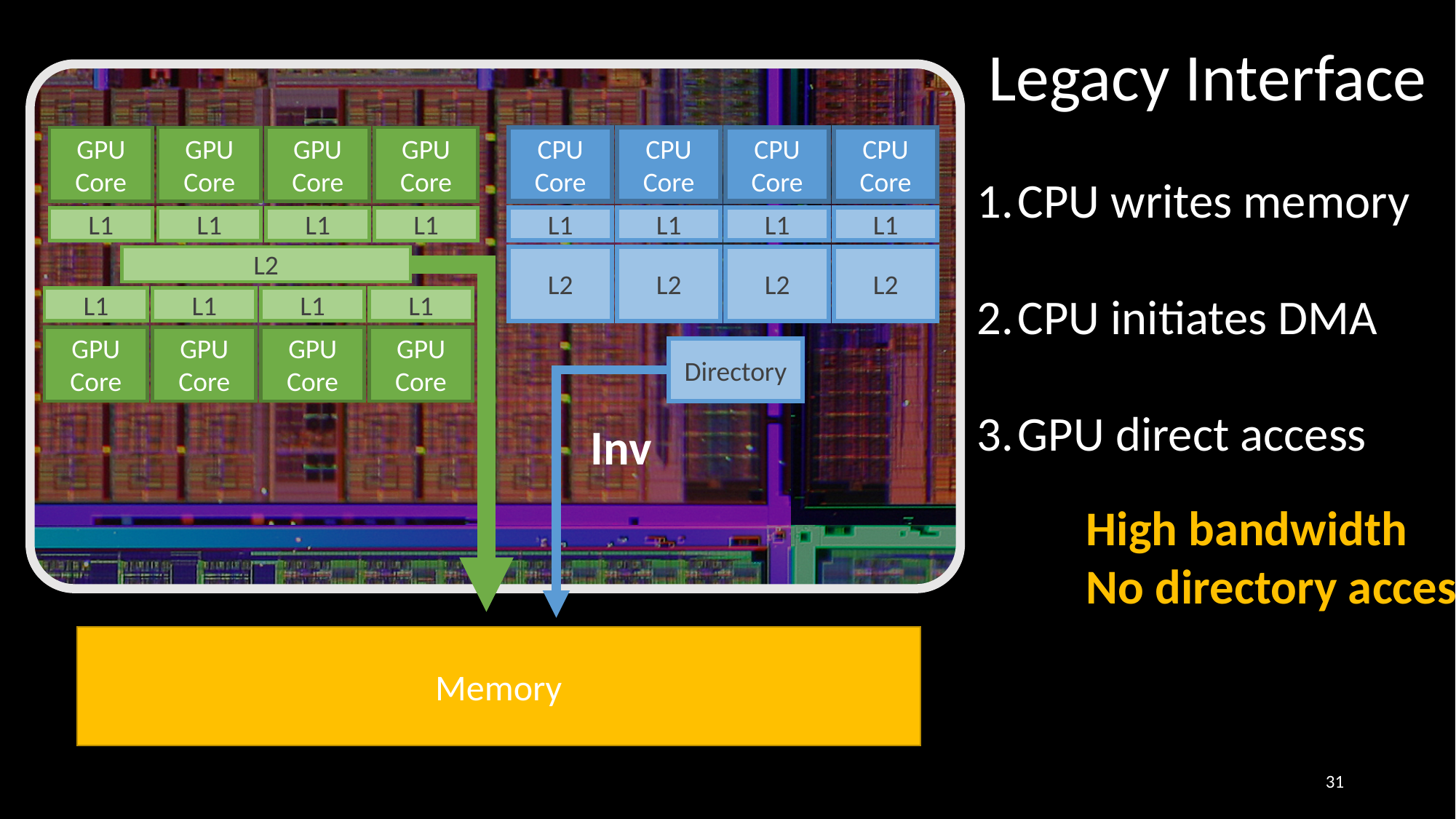

# Legacy Interface

GPU Core
GPU Core
GPU Core
GPU Core
CPU Core
CPU Core
CPU Core
CPU Core
CPU writes memory
CPU initiates DMA
GPU direct access

	High bandwidth
	No directory access
L1
L1
L1
L1
L1
L1
L1
L1
L2
L2
L2
L2
L2
L1
L1
L1
L1
GPU Core
GPU Core
GPU Core
GPU Core
Directory
Inv
Memory
31